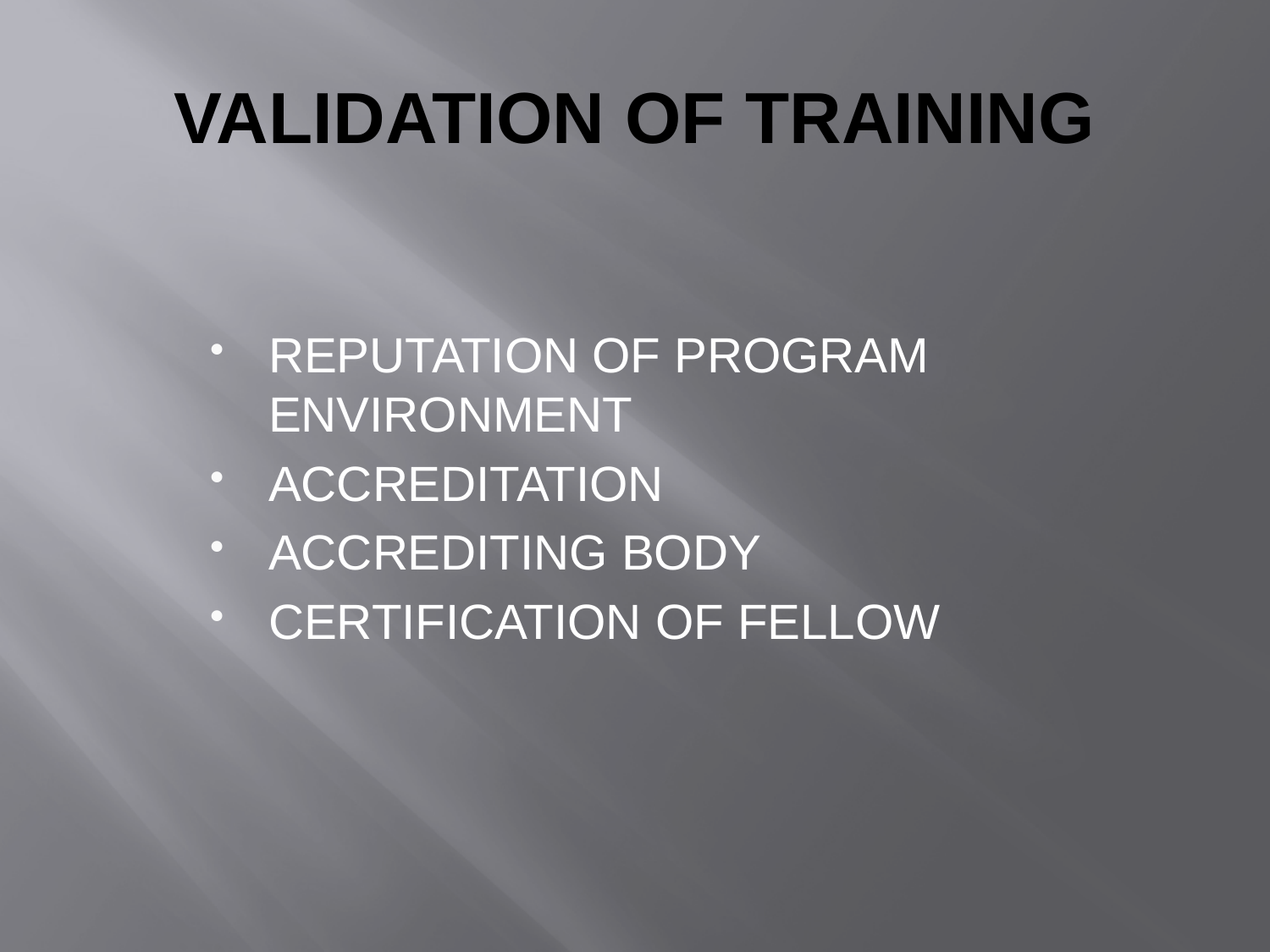

# VALIDATION OF TRAINING
REPUTATION OF PROGRAM ENVIRONMENT
ACCREDITATION
ACCREDITING BODY
CERTIFICATION OF FELLOW